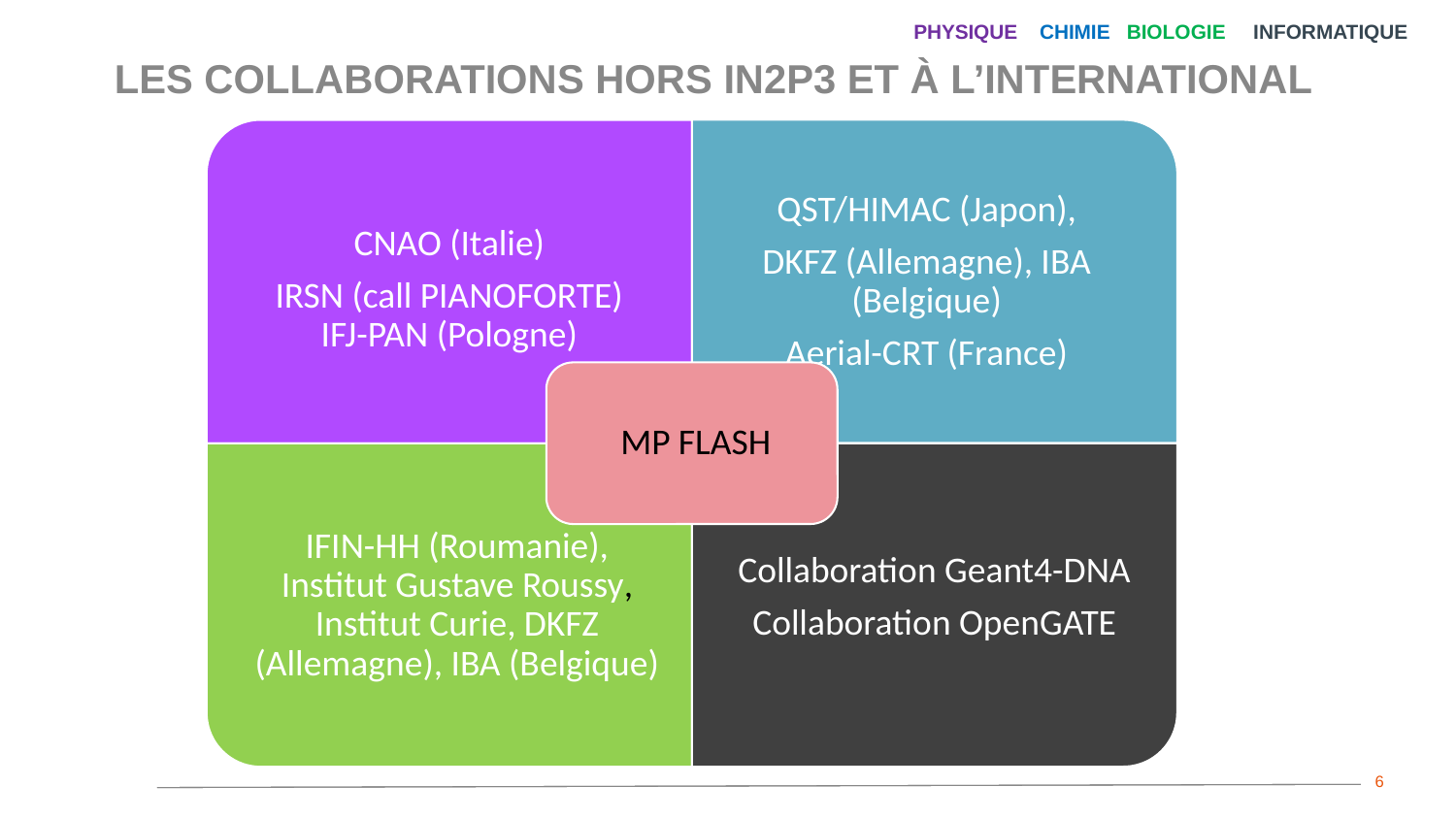

PHYSIQUE    CHIMIE   BIOLOGIE     INFORMATIQUE
# Les collaborations hors IN2P3 et à l’international
CNAO (Italie)
IRSN (call PIANOFORTE)
IFJ-PAN (Pologne)
QST/HIMAC (Japon),
DKFZ (Allemagne), IBA (Belgique)
Aerial-CRT (France)
IFIN-HH (Roumanie),
Institut Gustave Roussy,
Institut Curie, DKFZ (Allemagne), IBA (Belgique)
Collaboration Geant4-DNA
Collaboration OpenGATE
MP FLASH